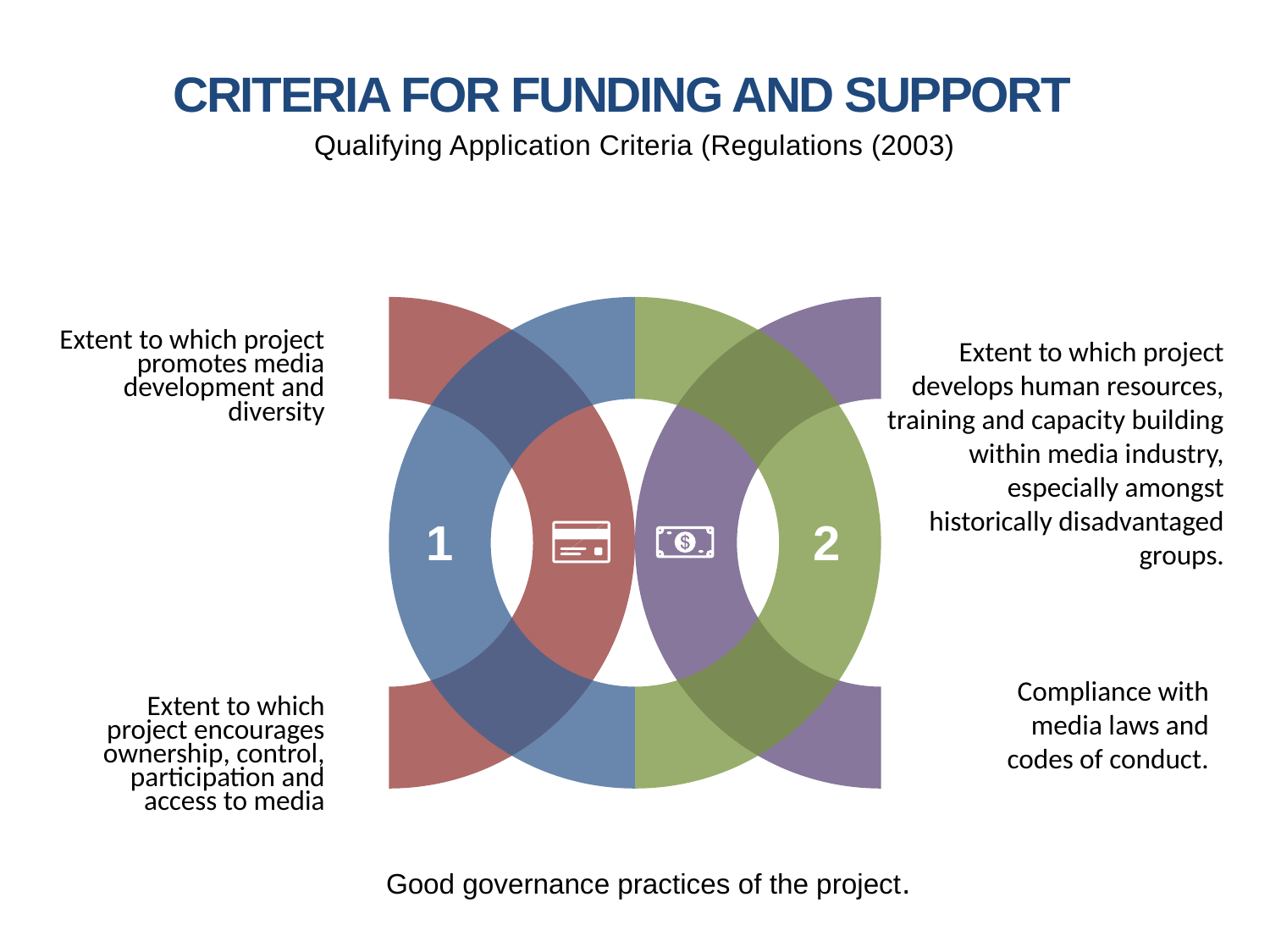

CRITERIA FOR FUNDING AND SUPPORT
Qualifying Application Criteria (Regulations (2003)

Extent to which project promotes media development and diversity
Extent to which project develops human resources, training and capacity building within media industry, especially amongst historically disadvantaged groups.
1
2

Compliance with media laws and codes of conduct.
Extent to which project encourages ownership, control, participation and access to media
Good governance practices of the project.